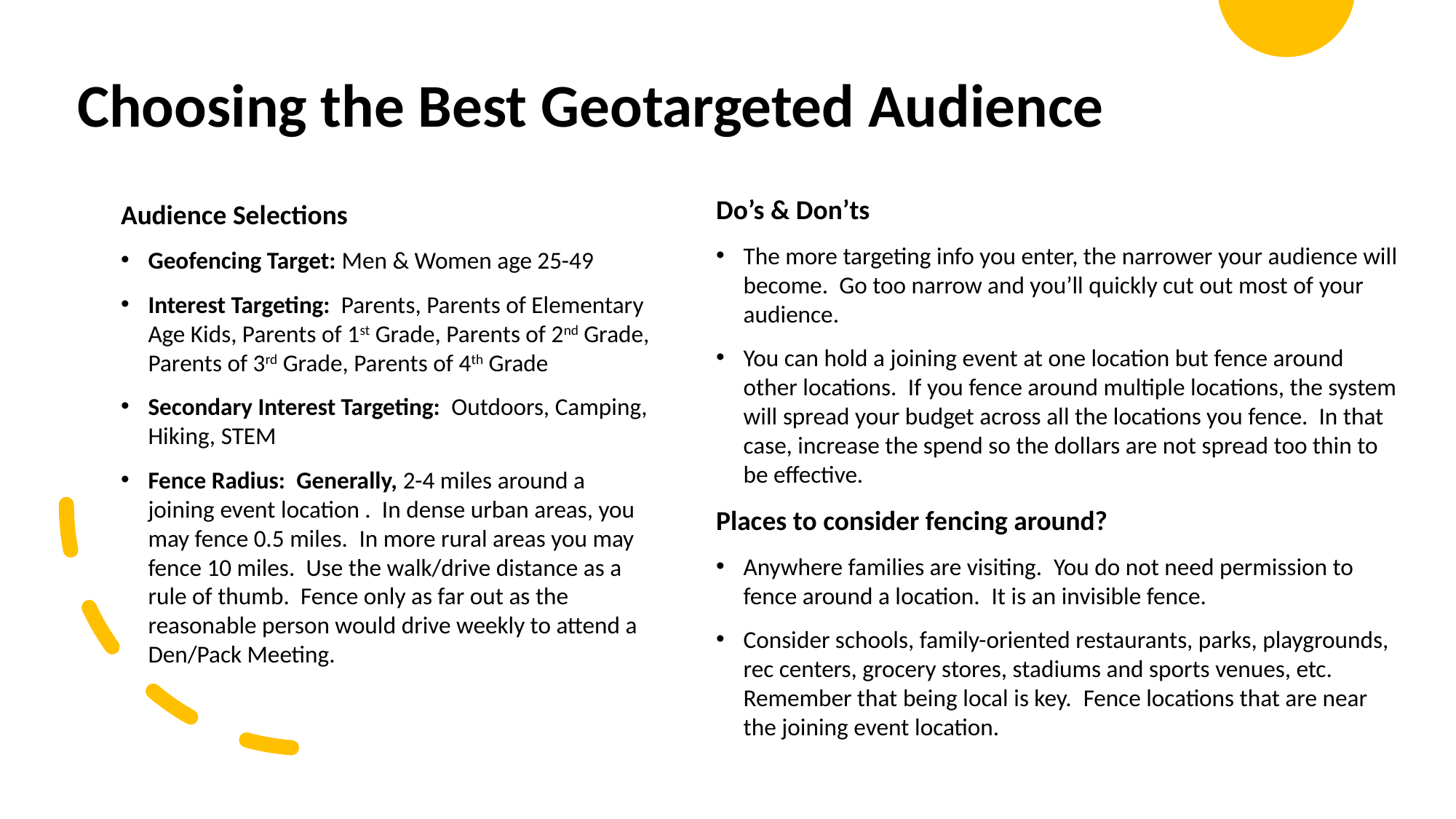

# Choosing the Best Geotargeted Audience
Do’s & Don’ts
The more targeting info you enter, the narrower your audience will become.  Go too narrow and you’ll quickly cut out most of your audience.
You can hold a joining event at one location but fence around other locations.  If you fence around multiple locations, the system will spread your budget across all the locations you fence.  In that case, increase the spend so the dollars are not spread too thin to be effective.
Places to consider fencing around?
Anywhere families are visiting.  You do not need permission to fence around a location.  It is an invisible fence.
Consider schools, family-oriented restaurants, parks, playgrounds, rec centers, grocery stores, stadiums and sports venues, etc.  Remember that being local is key.  Fence locations that are near the joining event location.
Audience Selections
Geofencing Target: Men & Women age 25-49
Interest Targeting:  Parents, Parents of Elementary Age Kids, Parents of 1st Grade, Parents of 2nd Grade, Parents of 3rd Grade, Parents of 4th Grade
Secondary Interest Targeting:  Outdoors, Camping, Hiking, STEM
Fence Radius:  Generally, 2-4 miles around a joining event location .  In dense urban areas, you may fence 0.5 miles.  In more rural areas you may fence 10 miles.  Use the walk/drive distance as a rule of thumb.  Fence only as far out as the reasonable person would drive weekly to attend a Den/Pack Meeting.